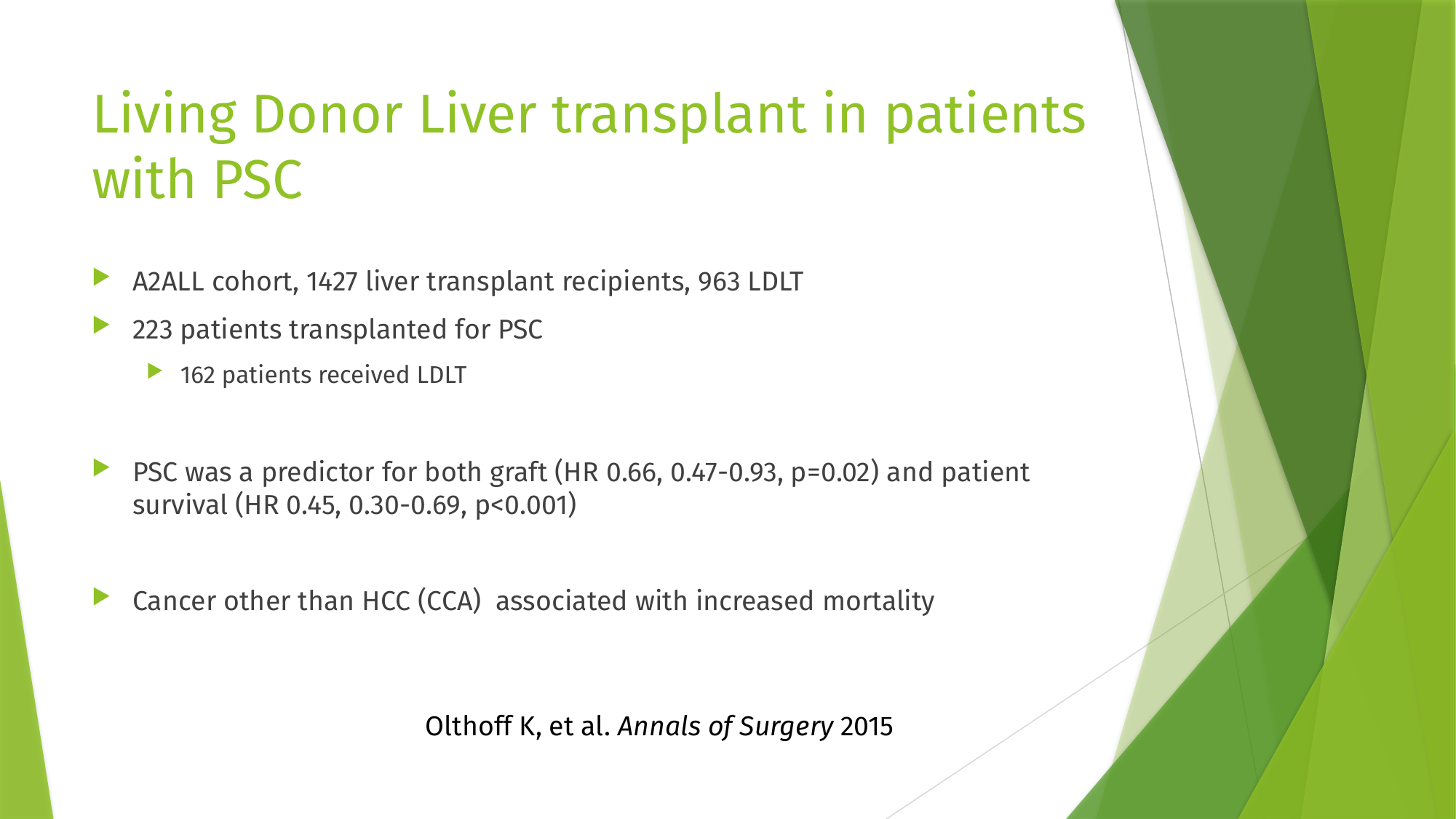

# Living Donor Liver transplant in patients with PSC
A2ALL cohort, 1427 liver transplant recipients, 963 LDLT
223 patients transplanted for PSC
162 patients received LDLT

PSC was a predictor for both graft (HR 0.66, 0.47-0.93, p=0.02) and patient survival (HR 0.45, 0.30-0.69, p<0.001)

Cancer other than HCC (CCA)  associated with increased mortality

Olthoff K, et al. Annals of Surgery 2015